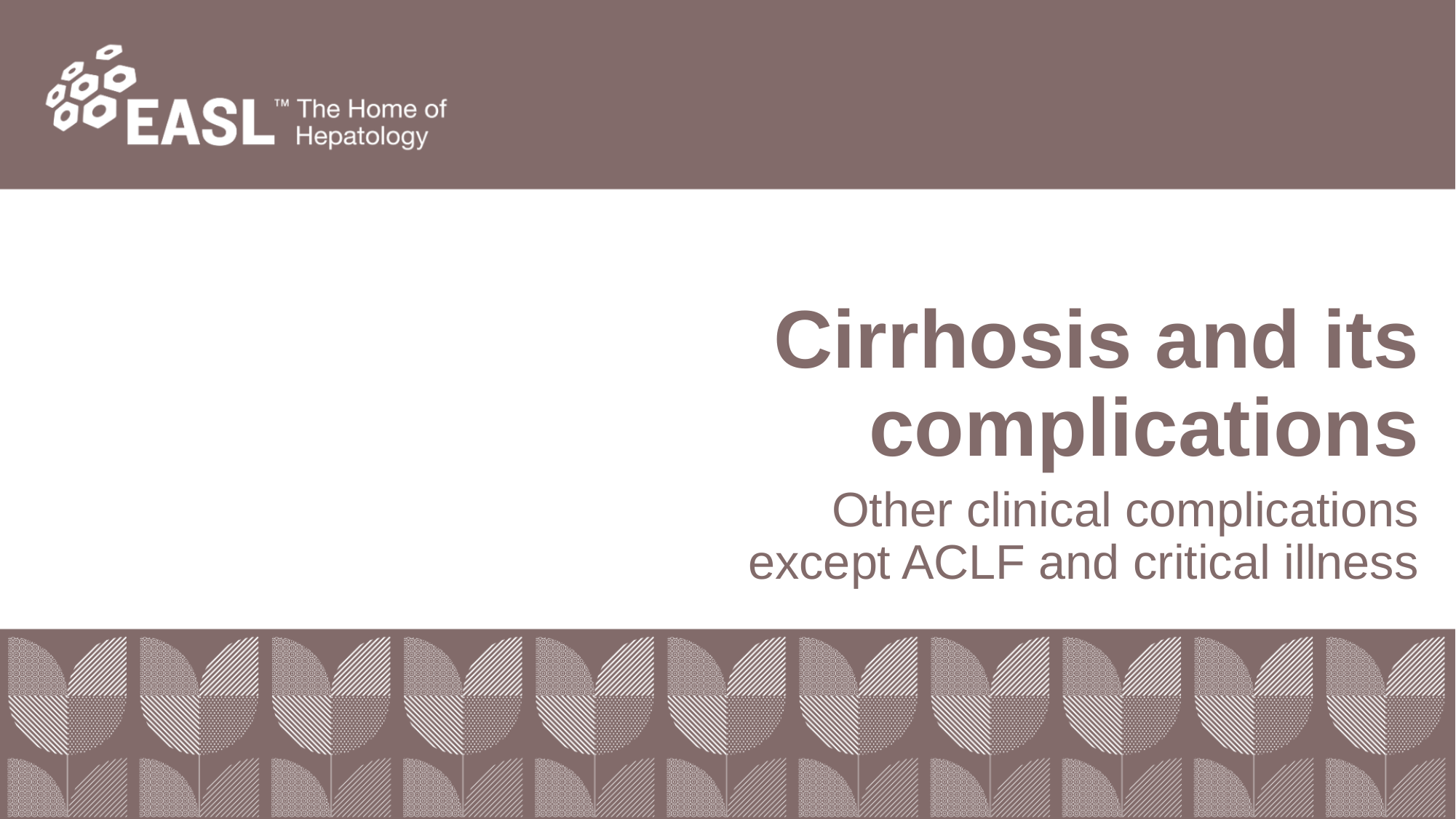

Cirrhosis and its complications
Other clinical complications except ACLF and critical illness